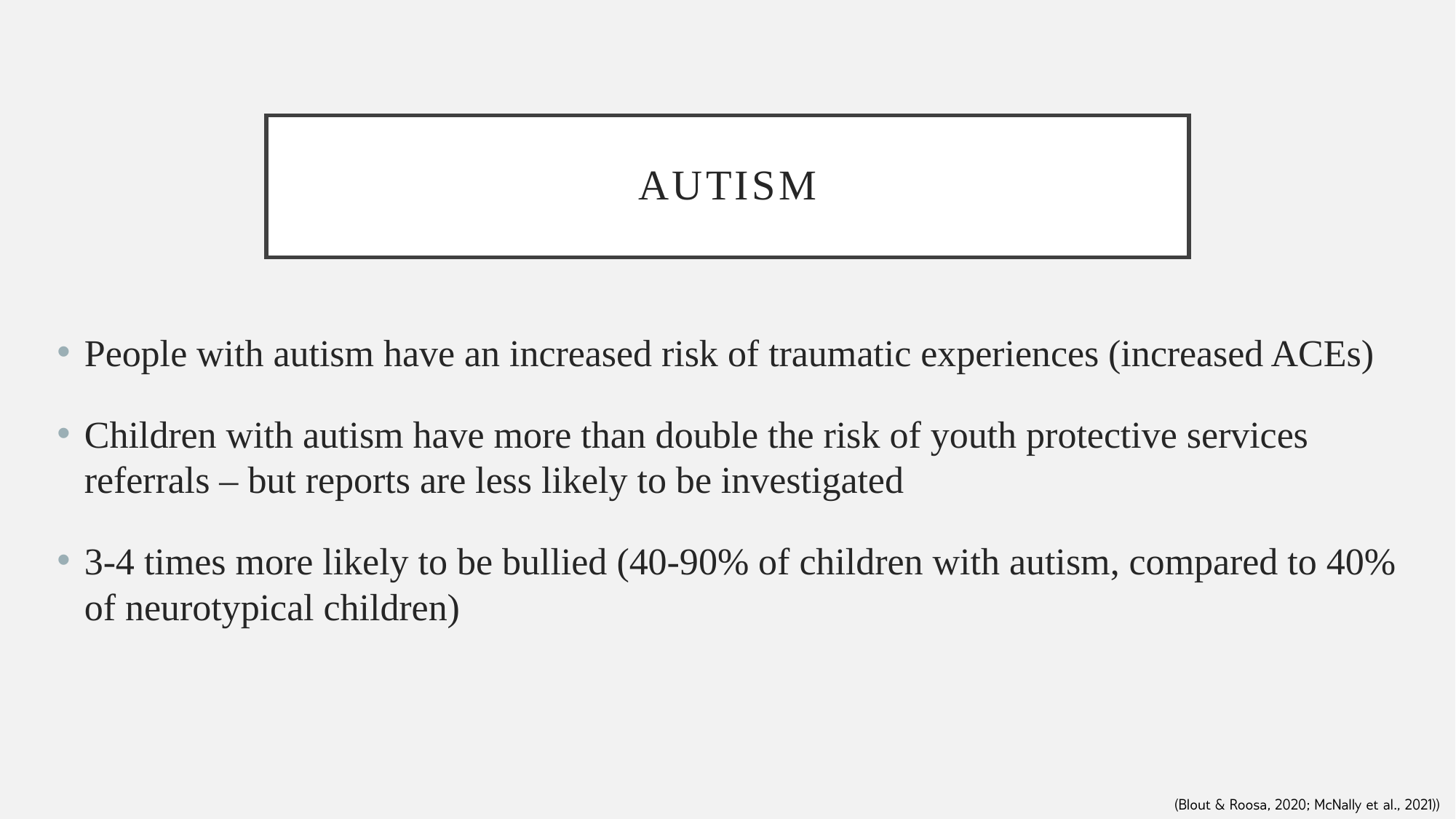

# autism
People with autism have an increased risk of traumatic experiences (increased ACEs)

Children with autism have more than double the risk of youth protective services referrals – but reports are less likely to be investigated

3-4 times more likely to be bullied (40-90% of children with autism, compared to 40% of neurotypical children)
(Blout & Roosa, 2020; McNally et al., 2021))